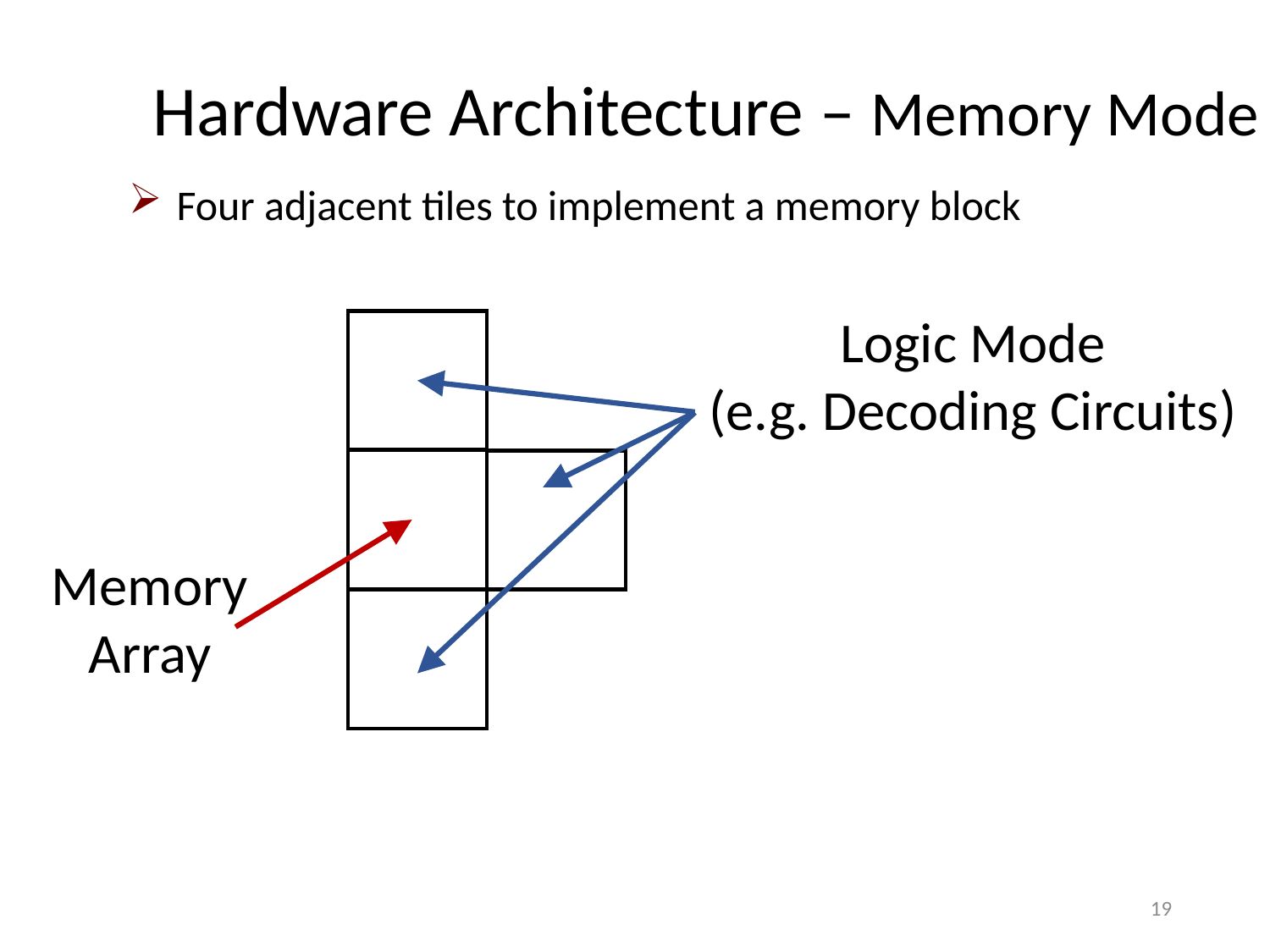

Hardware Architecture – Memory Mode
Four adjacent tiles to implement a memory block
Logic Mode
(e.g. Decoding Circuits)

Memory
Array
19